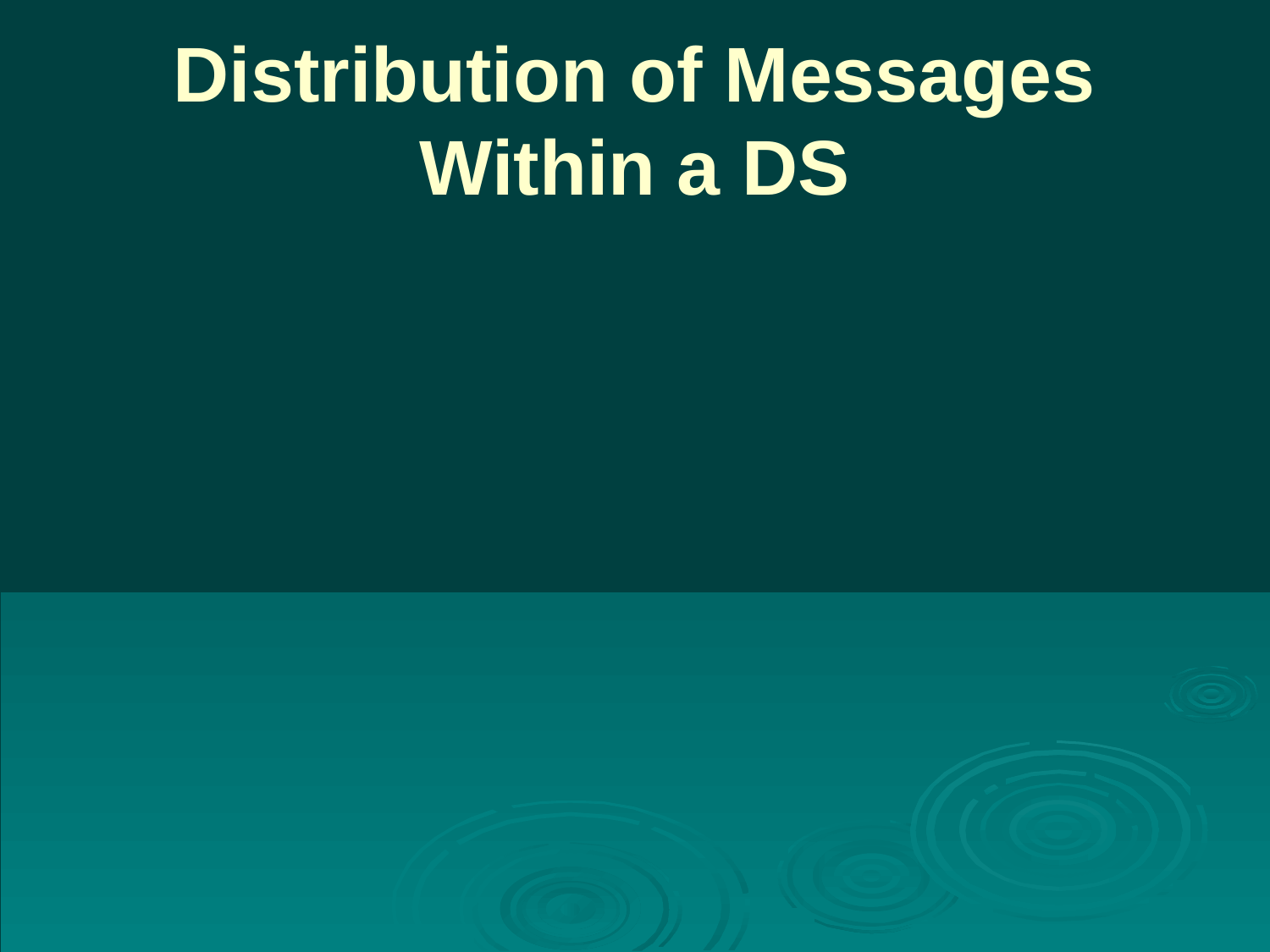

# Distribution of Messages Within a DS